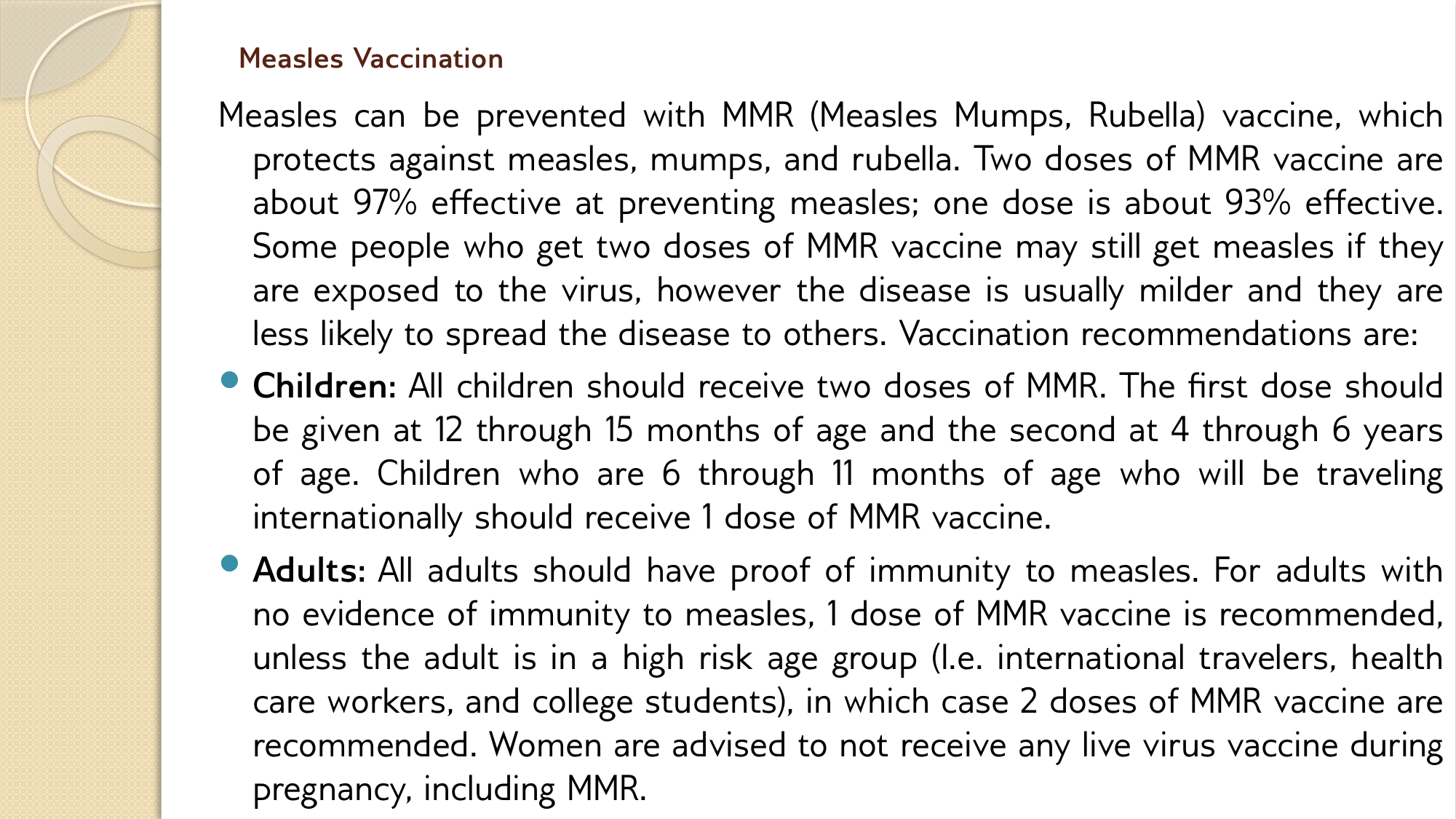

# Measles Vaccination
Measles can be prevented with MMR (Measles Mumps, Rubella) vaccine, which protects against measles, mumps, and rubella. Two doses of MMR vaccine are about 97% effective at preventing measles; one dose is about 93% effective. Some people who get two doses of MMR vaccine may still get measles if they are exposed to the virus, however the disease is usually milder and they are less likely to spread the disease to others. Vaccination recommendations are:
Children: All children should receive two doses of MMR. The first dose should be given at 12 through 15 months of age and the second at 4 through 6 years of age. Children who are 6 through 11 months of age who will be traveling internationally should receive 1 dose of MMR vaccine.
Adults: All adults should have proof of immunity to measles. For adults with no evidence of immunity to measles, 1 dose of MMR vaccine is recommended, unless the adult is in a high risk age group (I.e. international travelers, health care workers, and college students), in which case 2 doses of MMR vaccine are recommended. Women are advised to not receive any live virus vaccine during pregnancy, including MMR.